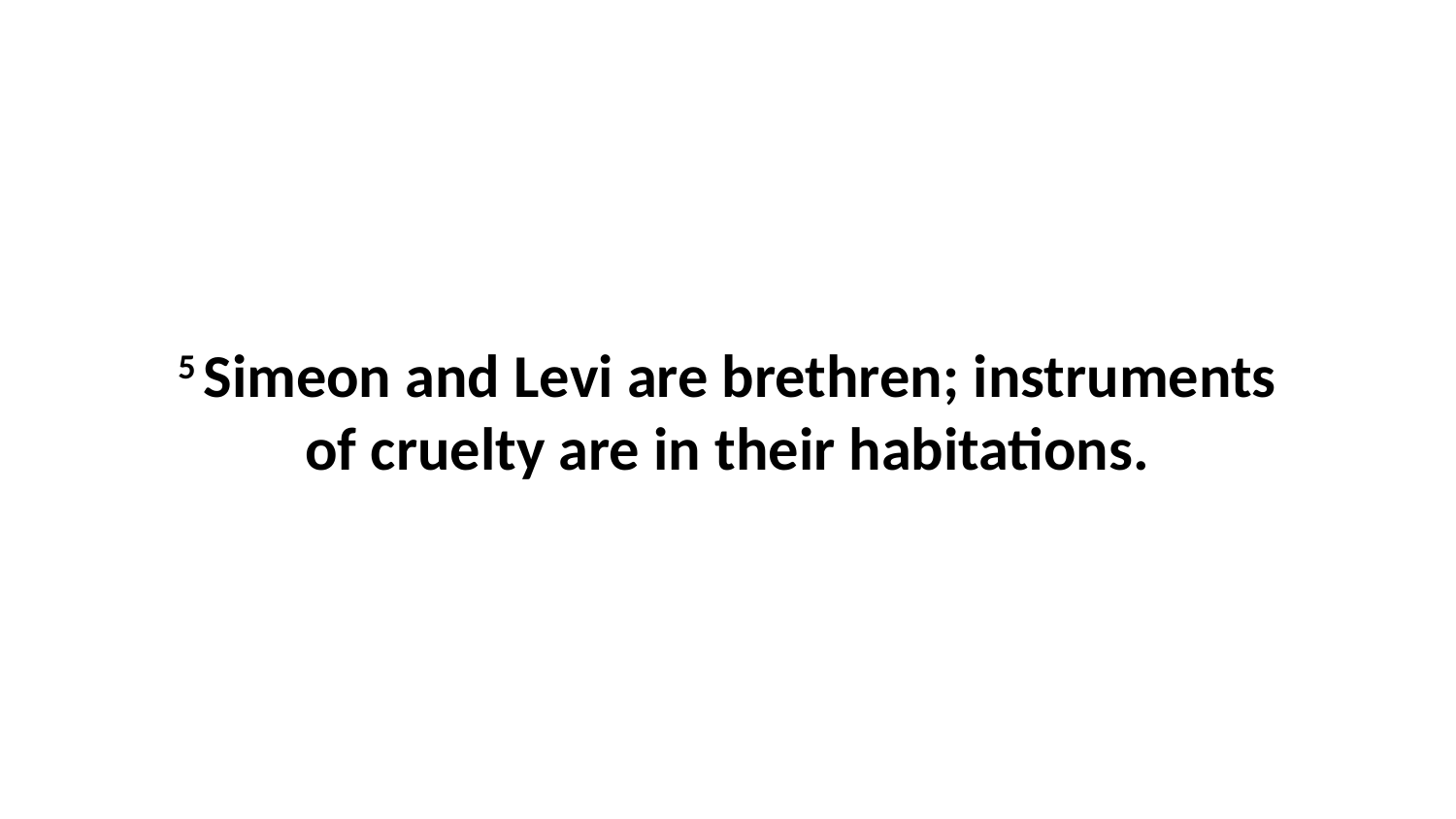

5 Simeon and Levi are brethren; instruments of cruelty are in their habitations.